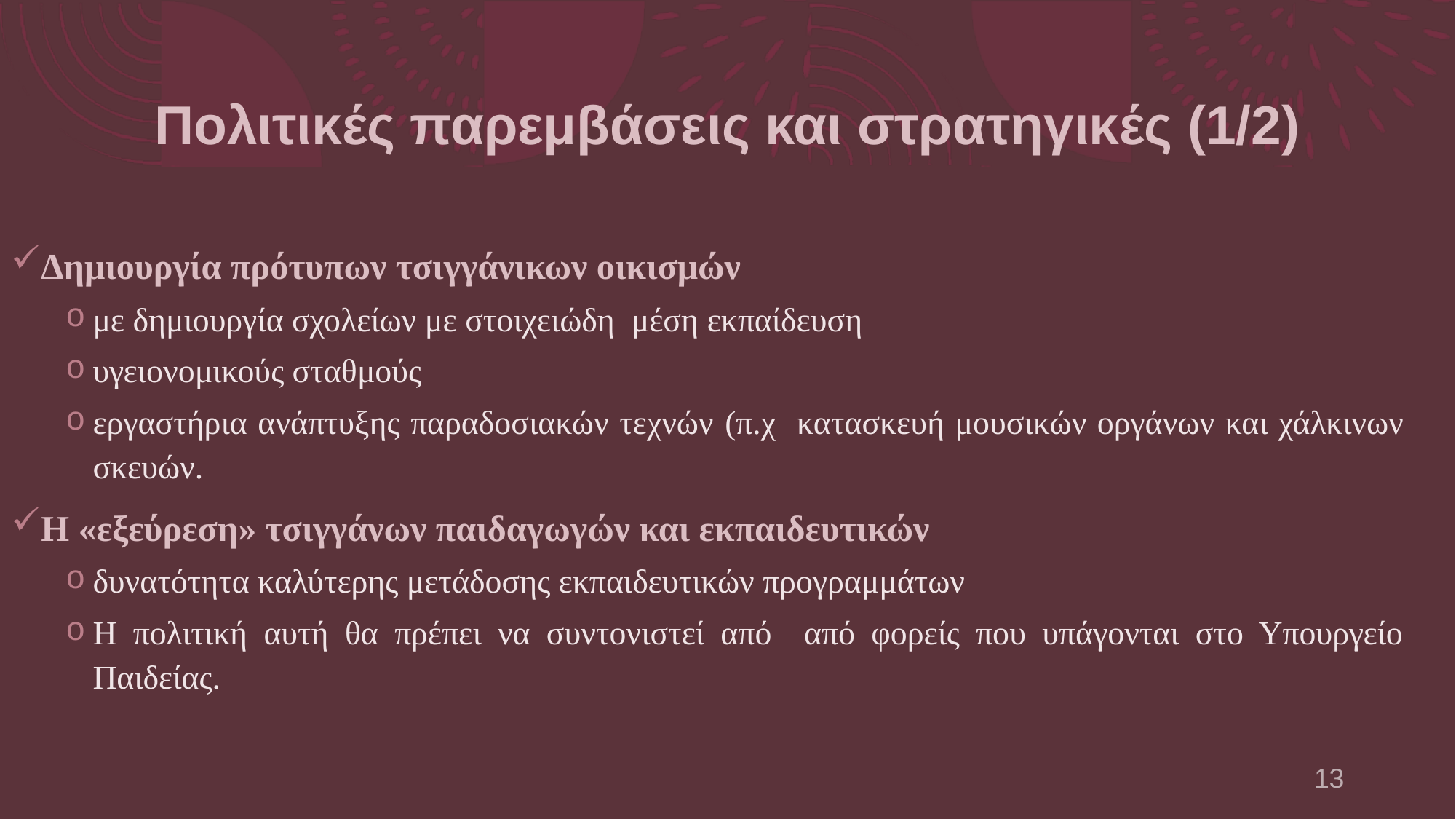

# Πολιτικές παρεμβάσεις και στρατηγικές (1/2)
Δημιουργία πρότυπων τσιγγάνικων οικισμών
με δημιουργία σχολείων με στοιχειώδη  μέση εκπαίδευση
υγειονομικούς σταθμούς
εργαστήρια ανάπτυξης παραδοσιακών τεχνών (π.χ  κατασκευή μουσικών οργάνων και χάλκινων σκευών.
Η «εξεύρεση» τσιγγάνων παιδαγωγών και εκπαιδευτικών
δυνατότητα καλύτερης μετάδοσης εκπαιδευτικών προγραμμάτων
Η πολιτική αυτή θα πρέπει να συντονιστεί από  από φορείς που υπάγονται στο Υπουργείο Παιδείας.
13